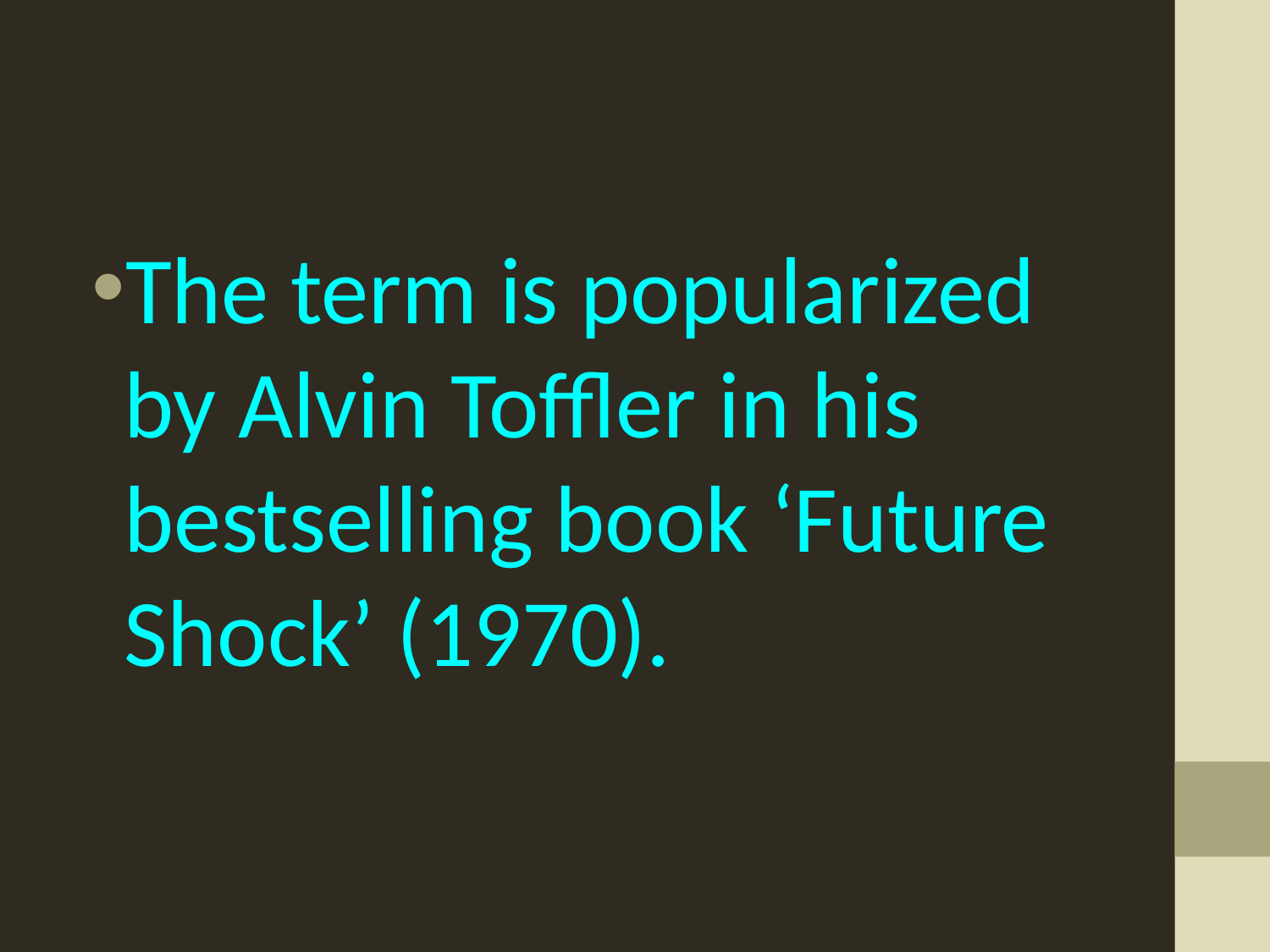

The term is popularized by Alvin Toffler in his bestselling book ‘Future Shock’ (1970).